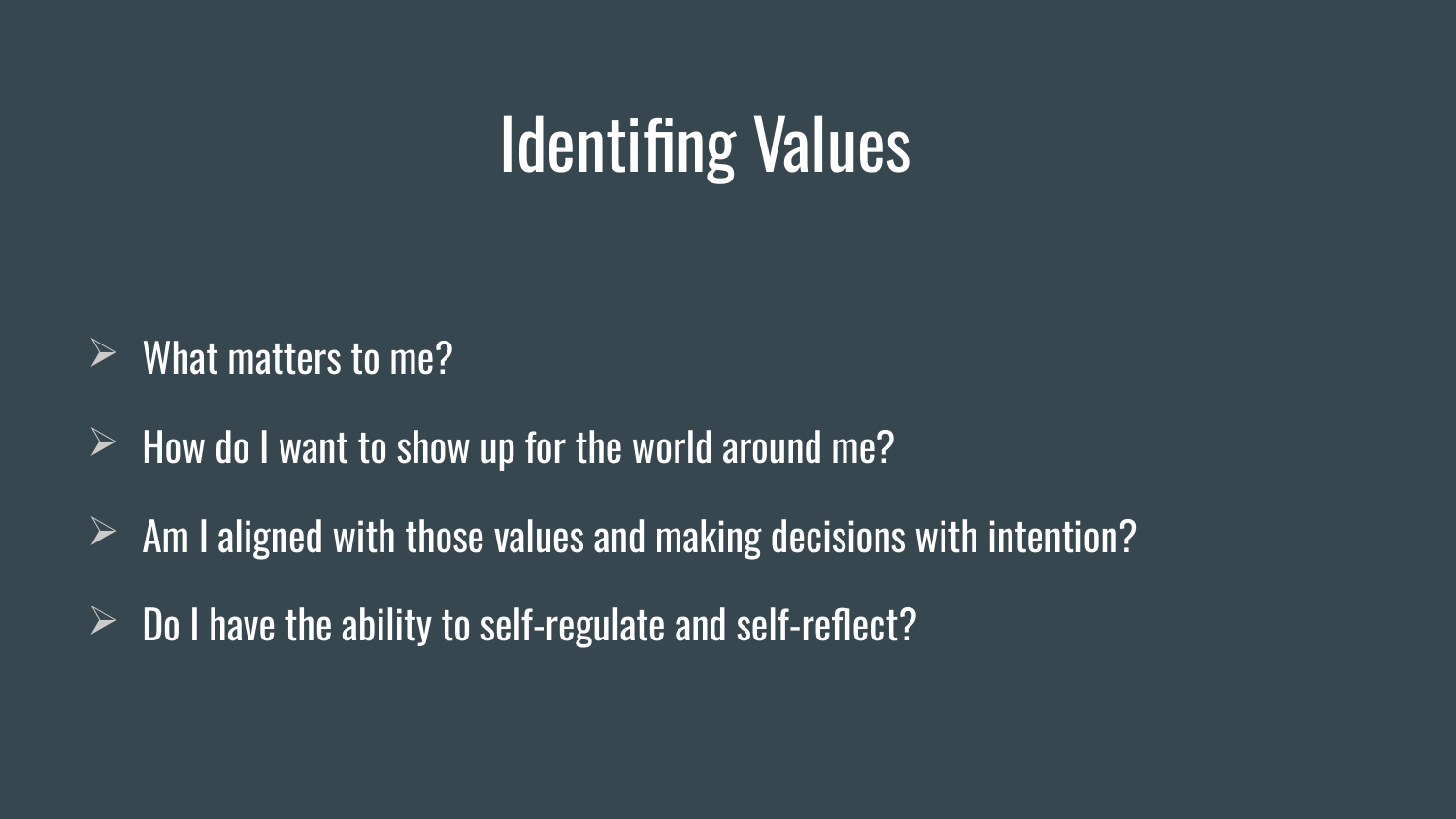

# Identifing Values
What matters to me?
How do I want to show up for the world around me?
Am I aligned with those values and making decisions with intention?
Do I have the ability to self-regulate and self-reflect?